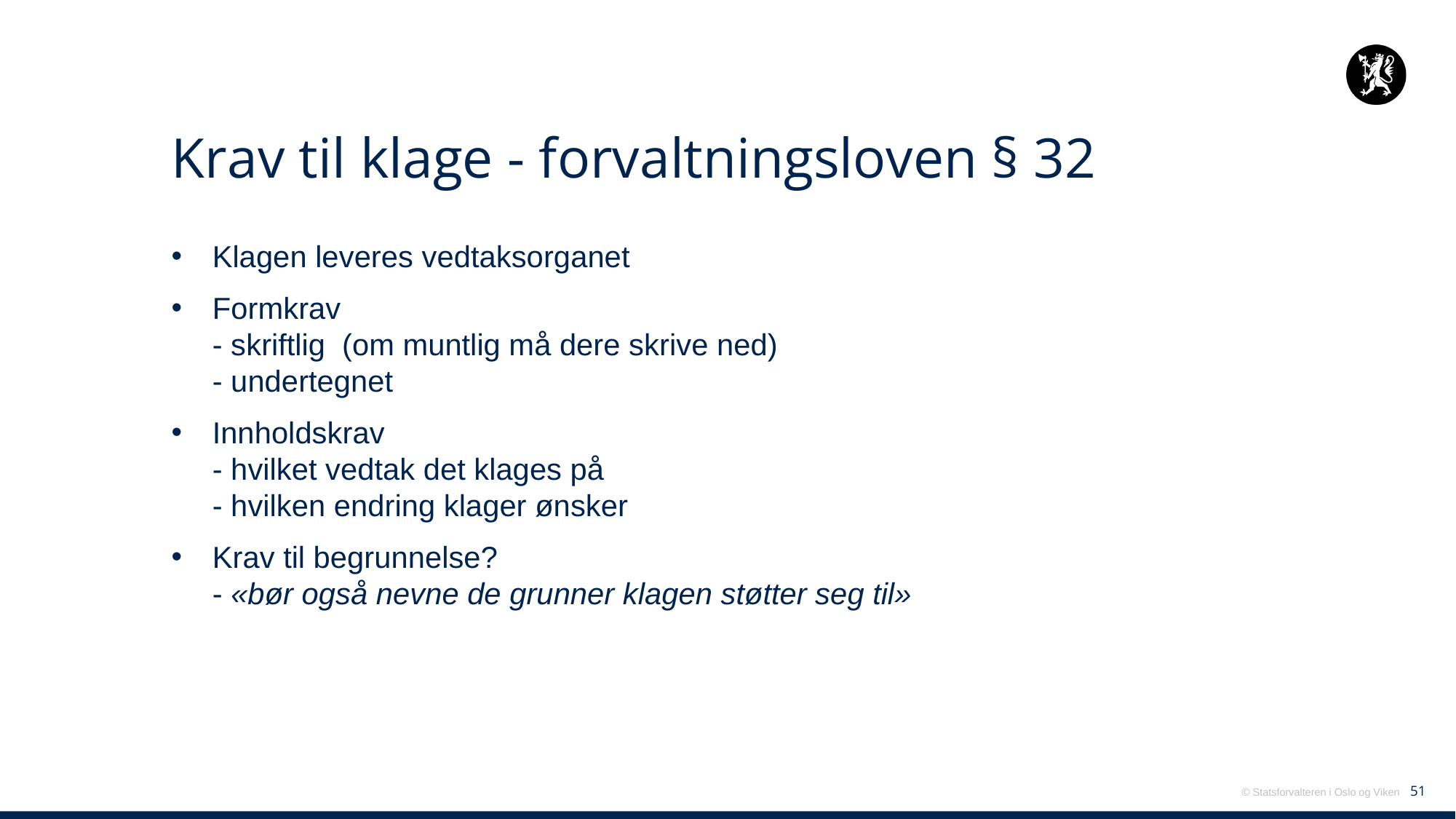

# Krav til klage - forvaltningsloven § 32
Klagen leveres vedtaksorganet
Formkrav
- skriftlig  (om muntlig må dere skrive ned)
- undertegnet
Innholdskrav
- hvilket vedtak det klages på
- hvilken endring klager ønsker
Krav til begrunnelse?
- «bør også nevne de grunner klagen støtter seg til»